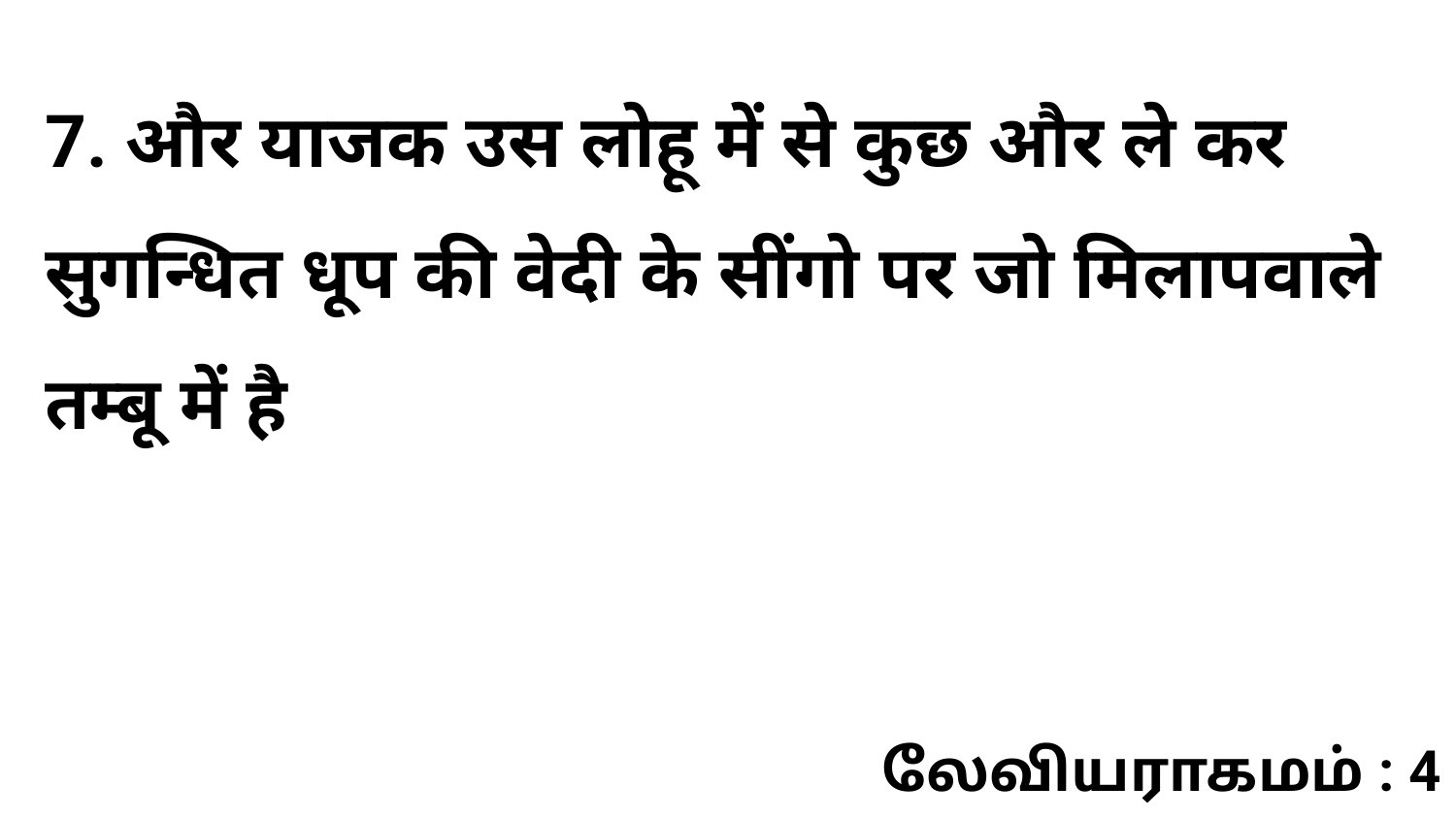

7. और याजक उस लोहू में से कुछ और ले कर सुगन्धित धूप की वेदी के सींगो पर जो मिलापवाले तम्बू में है
லேவியராகமம் : 4